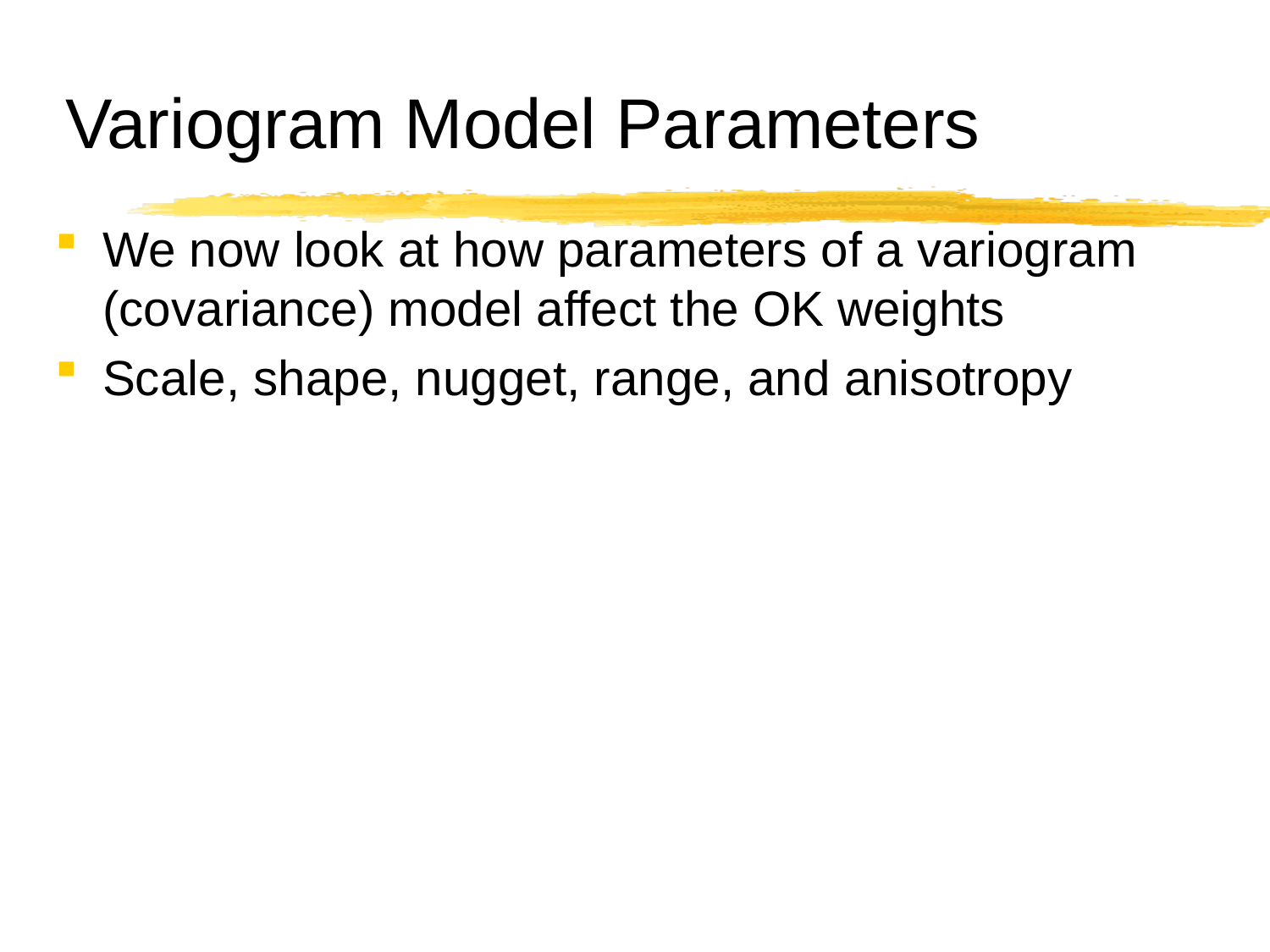

# Variogram Model Parameters
We now look at how parameters of a variogram (covariance) model affect the OK weights
Scale, shape, nugget, range, and anisotropy